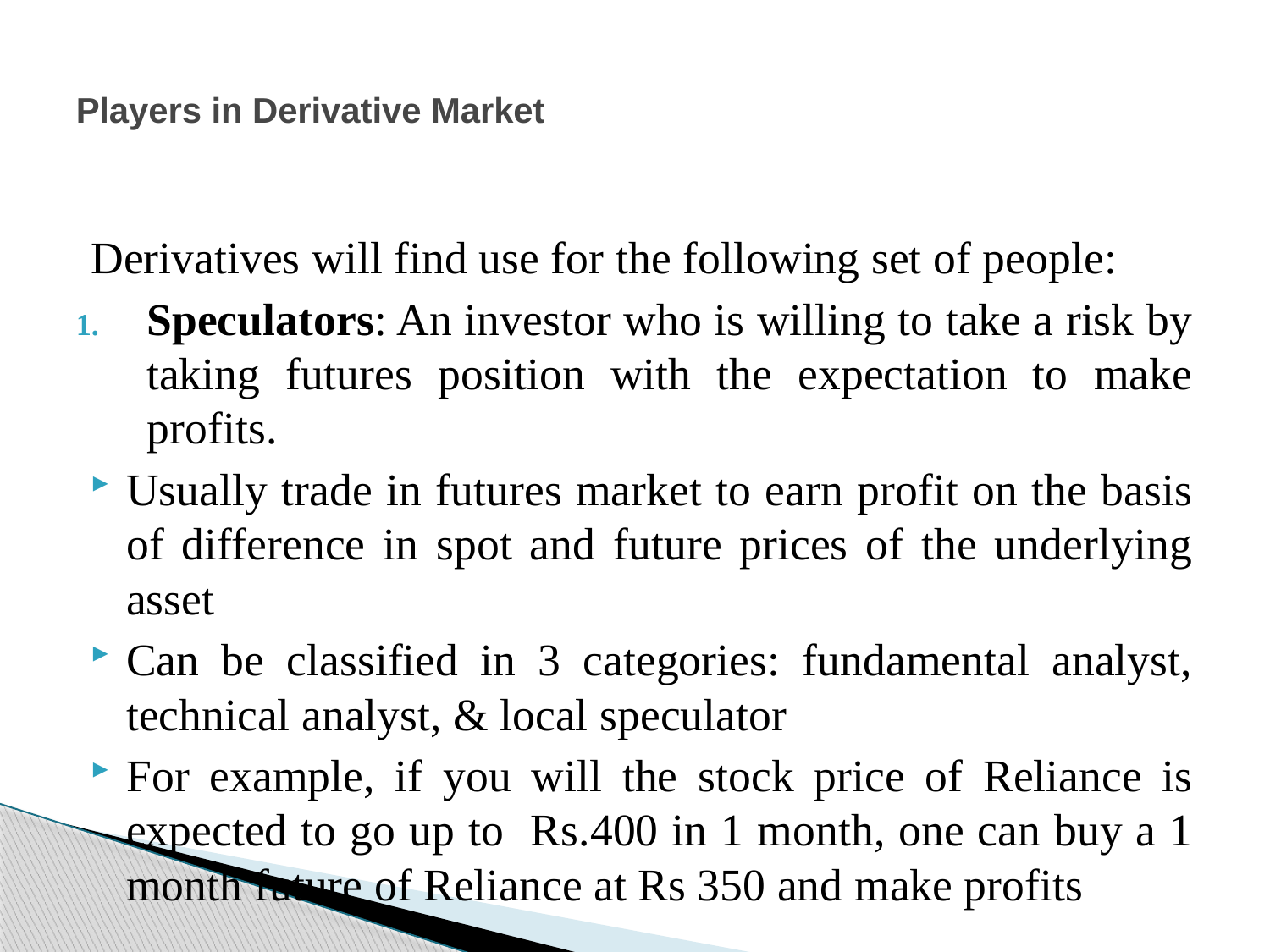

# Players in Derivative Market
Derivatives will find use for the following set of people:
Speculators: An investor who is willing to take a risk by taking futures position with the expectation to make profits.
Usually trade in futures market to earn profit on the basis of difference in spot and future prices of the underlying asset
Can be classified in 3 categories: fundamental analyst, technical analyst, & local speculator
For example, if you will the stock price of Reliance is expected to go up to  Rs.400 in 1 month, one can buy a 1 month future of Reliance at Rs 350 and make profits